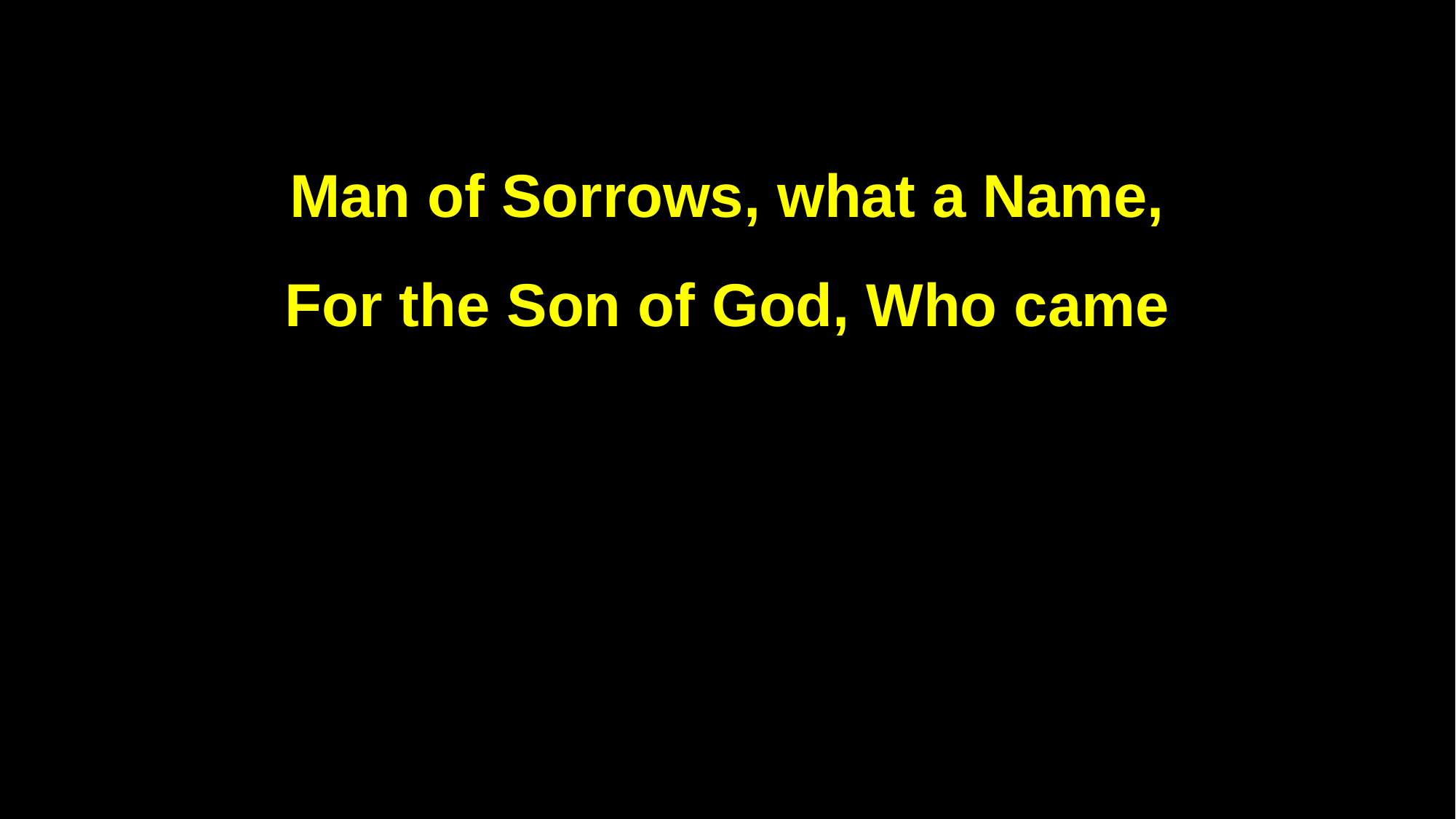

Man of Sorrows, what a Name,
For the Son of God, Who came